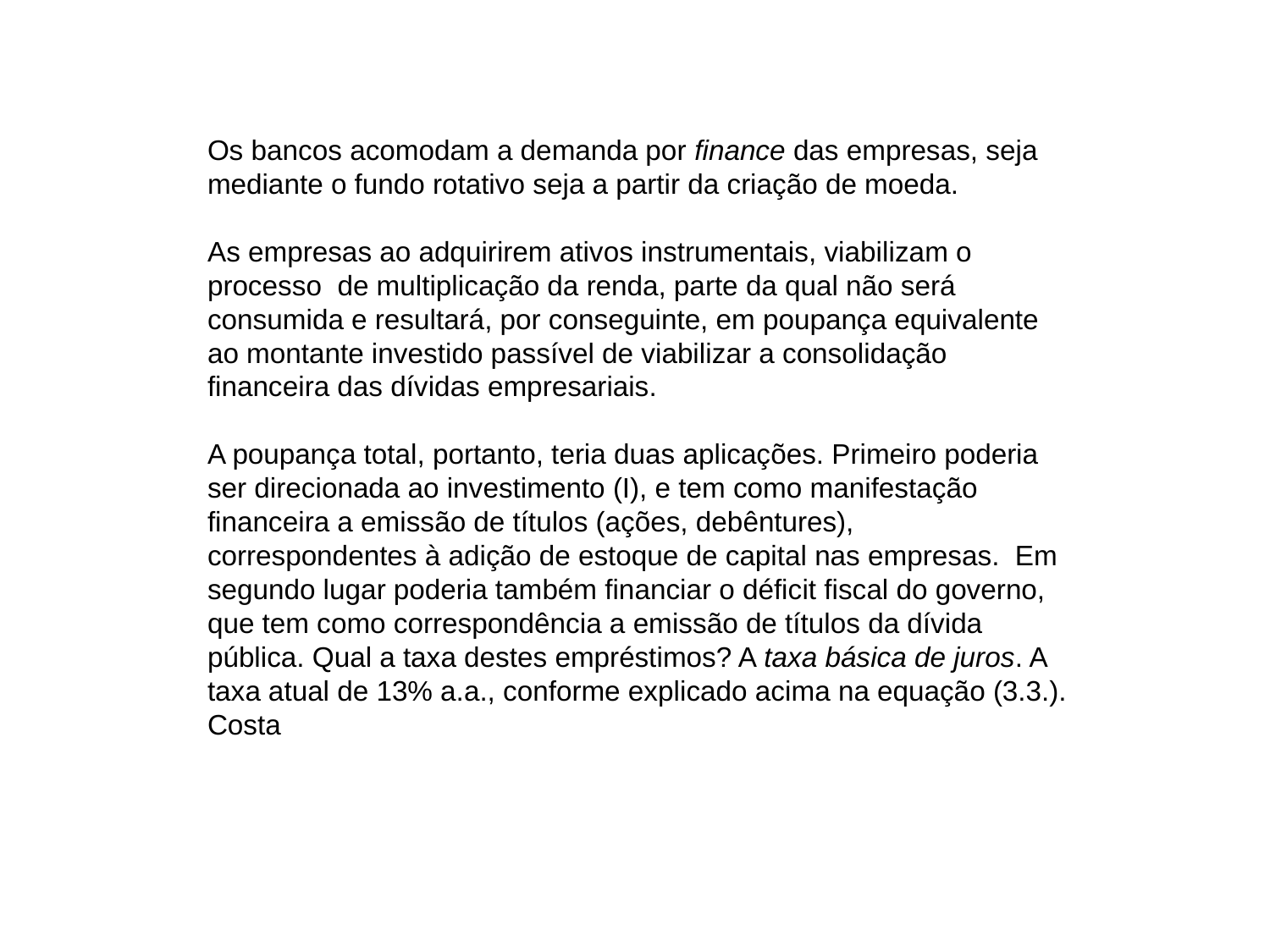

Os bancos acomodam a demanda por finance das empresas, seja mediante o fundo rotativo seja a partir da criação de moeda.

As empresas ao adquirirem ativos instrumentais, viabilizam o processo  de multiplicação da renda, parte da qual não será consumida e resultará, por conseguinte, em poupança equivalente ao montante investido passível de viabilizar a consolidação financeira das dívidas empresariais.

A poupança total, portanto, teria duas aplicações. Primeiro poderia ser direcionada ao investimento (I), e tem como manifestação financeira a emissão de títulos (ações, debêntures), correspondentes à adição de estoque de capital nas empresas.  Em segundo lugar poderia também financiar o déficit fiscal do governo, que tem como correspondência a emissão de títulos da dívida pública. Qual a taxa destes empréstimos? A taxa básica de juros. A taxa atual de 13% a.a., conforme explicado acima na equação (3.3.). Costa